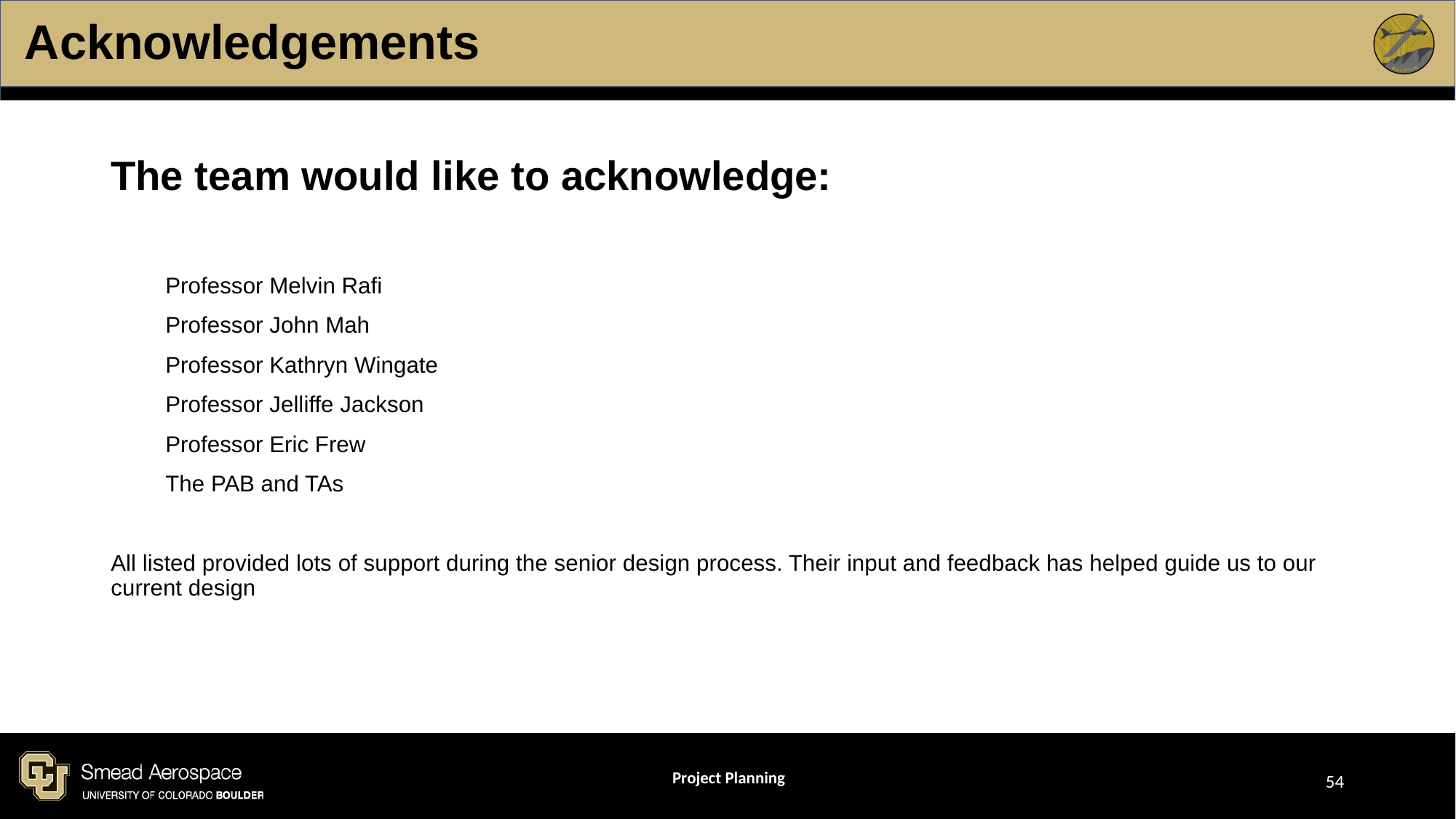

# Acknowledgements
The team would like to acknowledge:

Professor Melvin Rafi
Professor John Mah
Professor Kathryn Wingate
Professor Jelliffe Jackson
Professor Eric Frew
The PAB and TAs

All listed provided lots of support during the senior design process. Their input and feedback has helped guide us to our current design
Project Planning
54